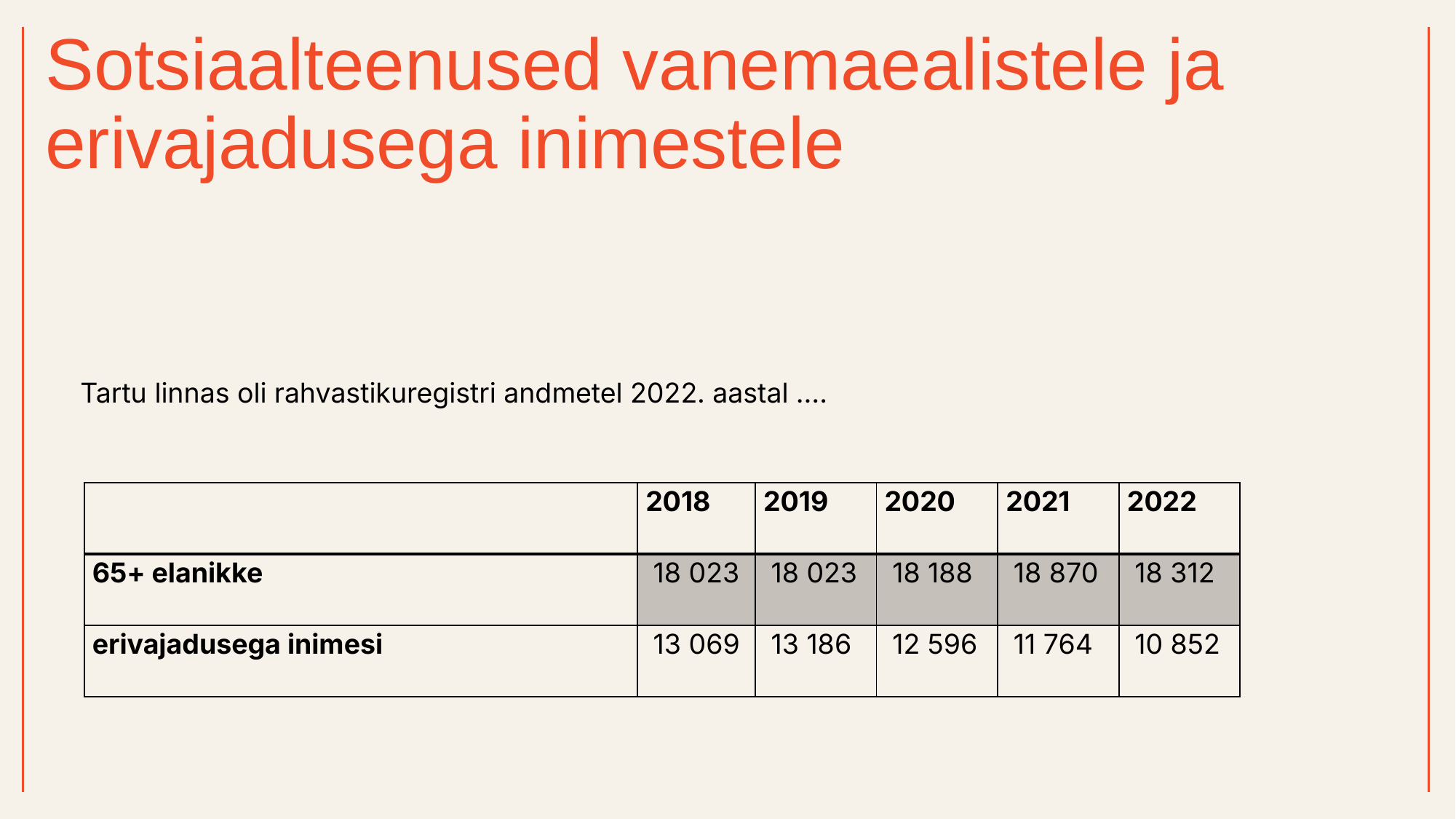

# Sotsiaalteenused vanemaealistele ja erivajadusega inimestele

Tartu linnas oli rahvastikuregistri andmetel 2022. aastal ….

|  | 2018 | 2019 | 2020 | 2021 | 2022 |
| --- | --- | --- | --- | --- | --- |
| 65+ elanikke | 18 023 | 18 023 | 18 188 | 18 870 | 18 312 |
| erivajadusega inimesi | 13 069 | 13 186 | 12 596 | 11 764 | 10 852 |